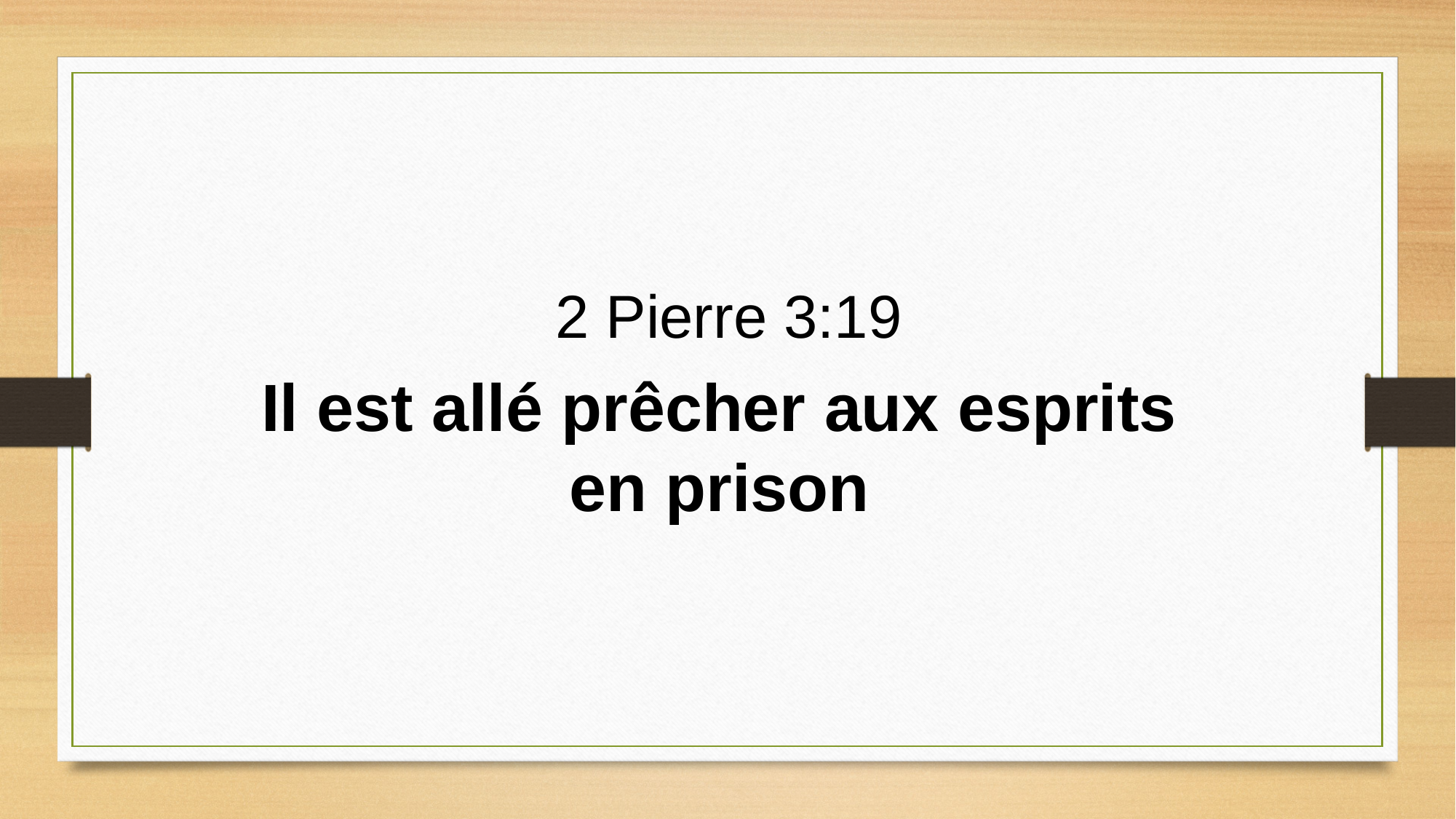

2 Pierre 3:19

Il est allé prêcher aux esprits
en prison